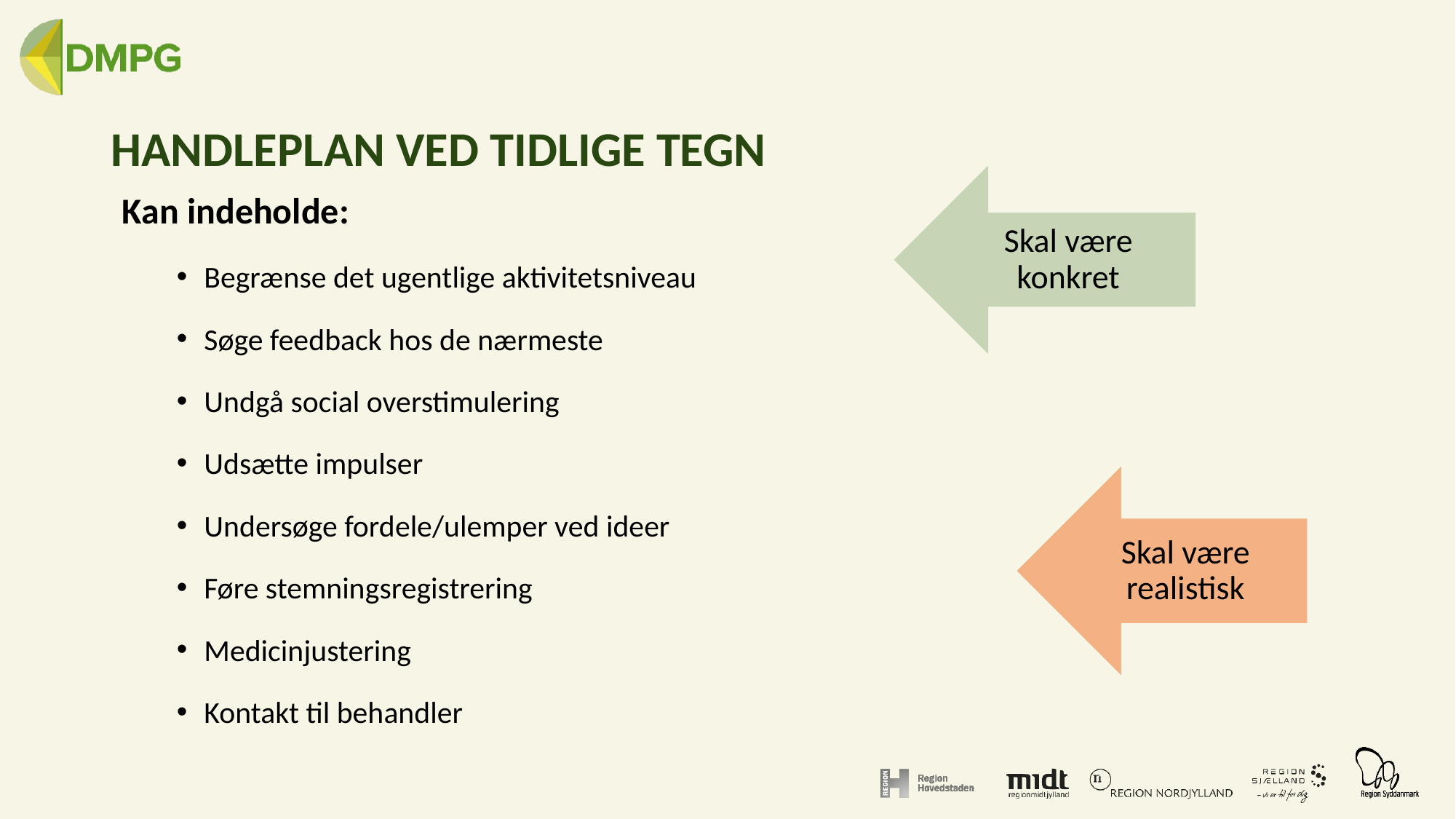

# Handleplan ved tidlige tegn
Skal være konkret
Kan indeholde:
Begrænse det ugentlige aktivitetsniveau
Søge feedback hos de nærmeste
Undgå social overstimulering
Udsætte impulser
Undersøge fordele/ulemper ved ideer
Føre stemningsregistrering
Medicinjustering
Kontakt til behandler

Skal være realistisk